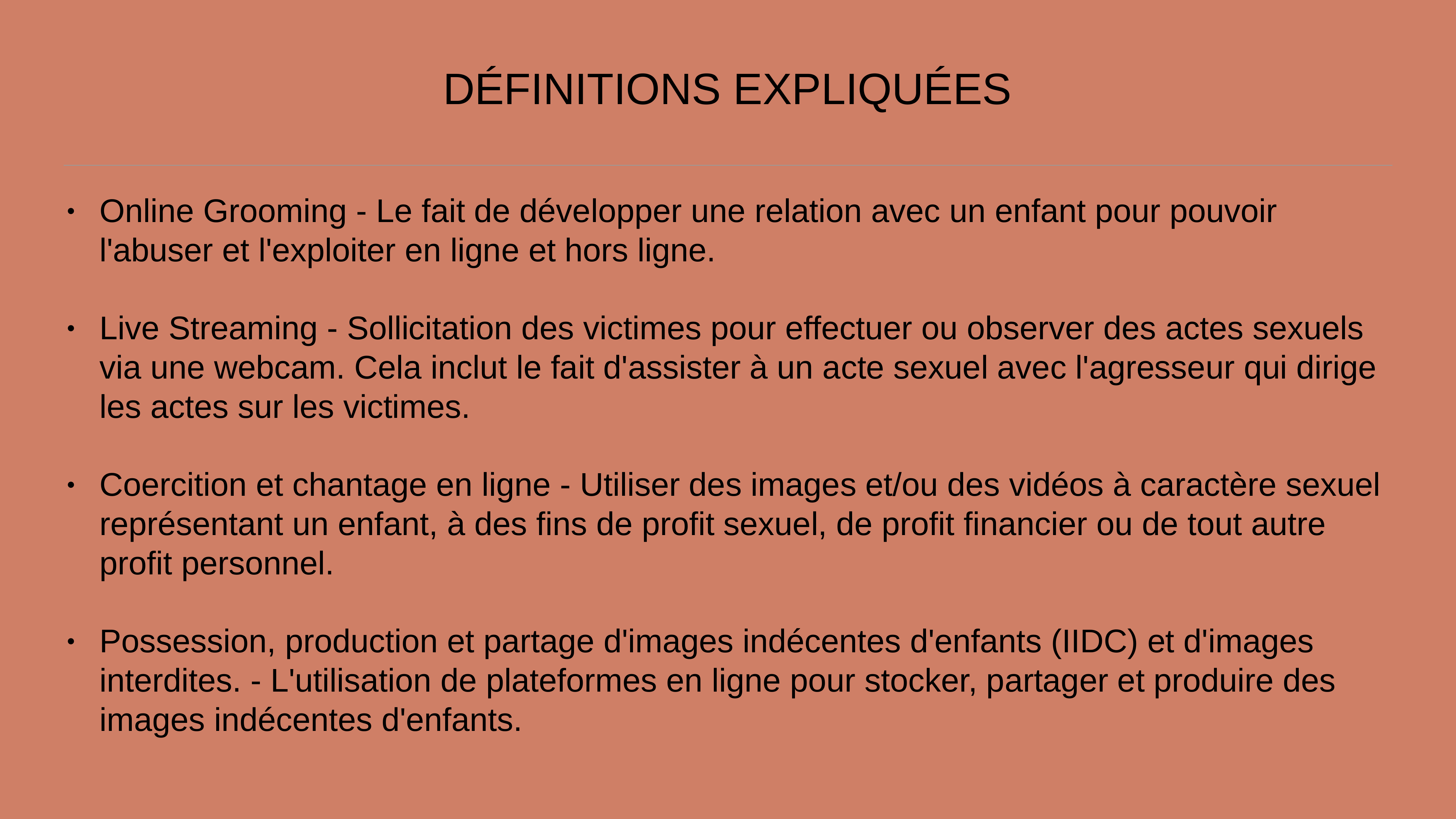

# DÉFINITIONS EXPLIQUÉES
Online Grooming - Le fait de développer une relation avec un enfant pour pouvoir l'abuser et l'exploiter en ligne et hors ligne.
Live Streaming - Sollicitation des victimes pour effectuer ou observer des actes sexuels via une webcam. Cela inclut le fait d'assister à un acte sexuel avec l'agresseur qui dirige les actes sur les victimes.
Coercition et chantage en ligne - Utiliser des images et/ou des vidéos à caractère sexuel représentant un enfant, à des fins de profit sexuel, de profit financier ou de tout autre profit personnel.
Possession, production et partage d'images indécentes d'enfants (IIDC) et d'images interdites. - L'utilisation de plateformes en ligne pour stocker, partager et produire des images indécentes d'enfants.